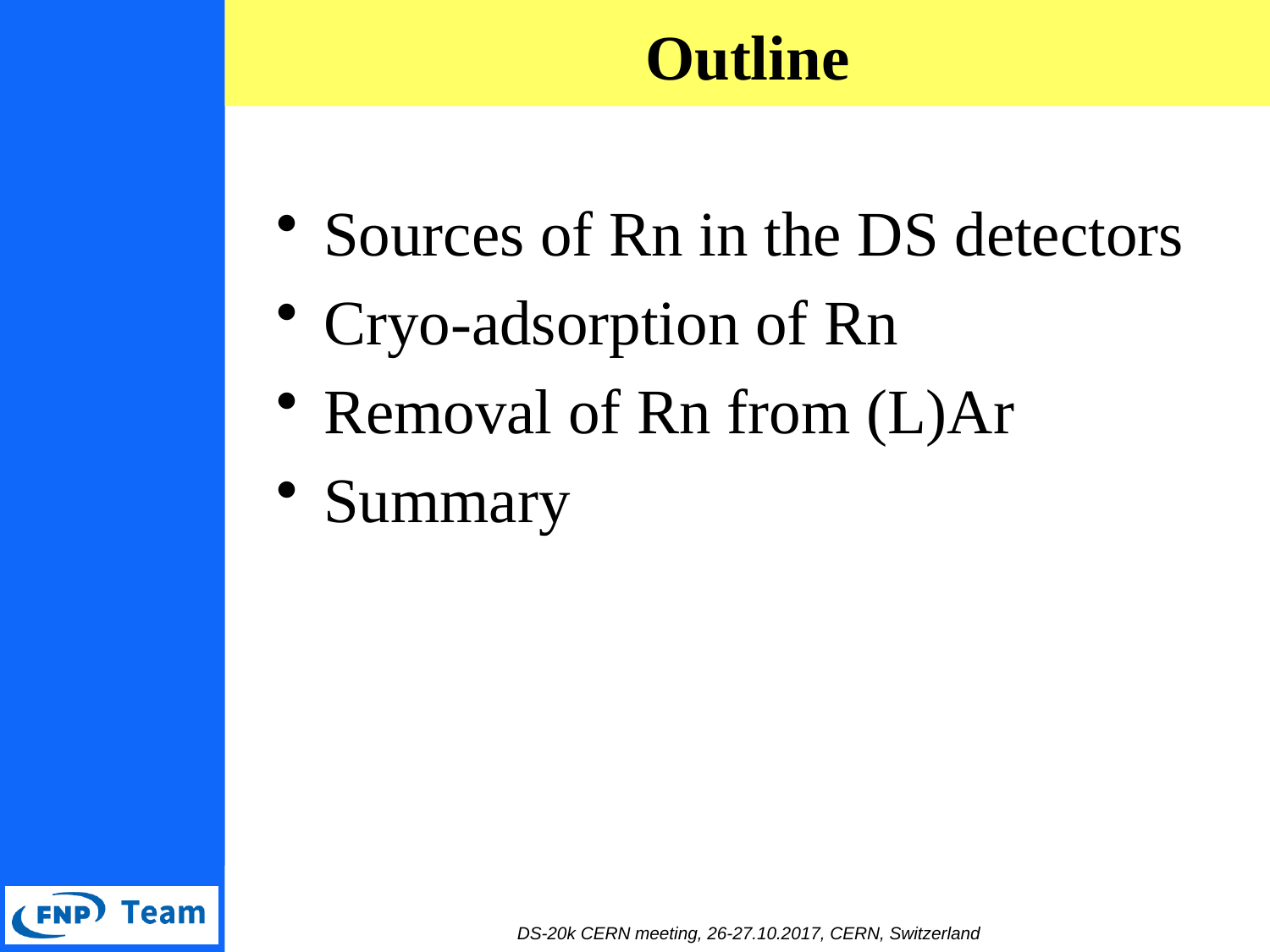

Outline
Sources of Rn in the DS detectors
Cryo-adsorption of Rn
Removal of Rn from (L)Ar
Summary